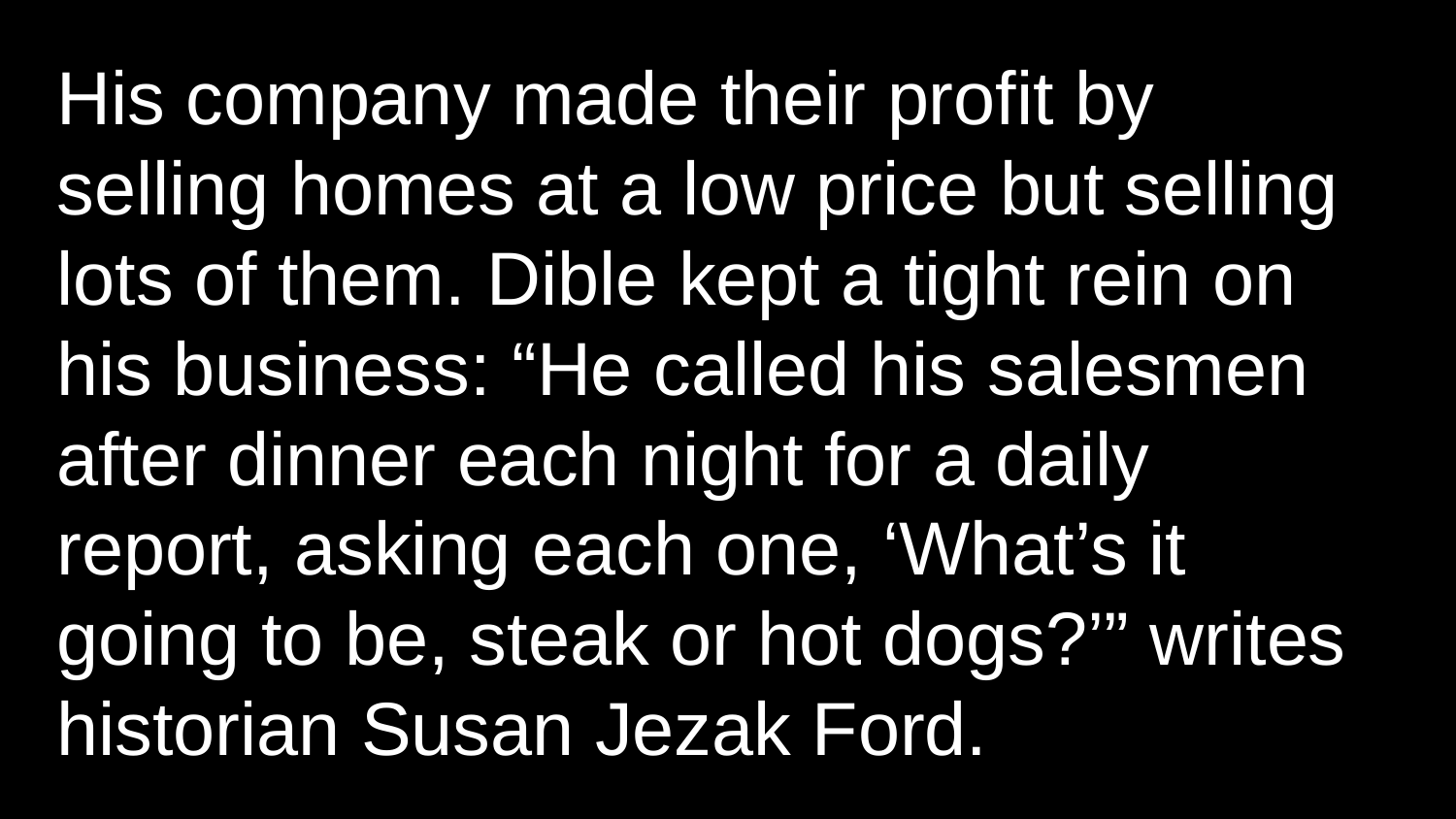

His company made their profit by selling homes at a low price but selling lots of them. Dible kept a tight rein on his business: “He called his salesmen after dinner each night for a daily report, asking each one, ‘What’s it going to be, steak or hot dogs?’” writes historian Susan Jezak Ford.